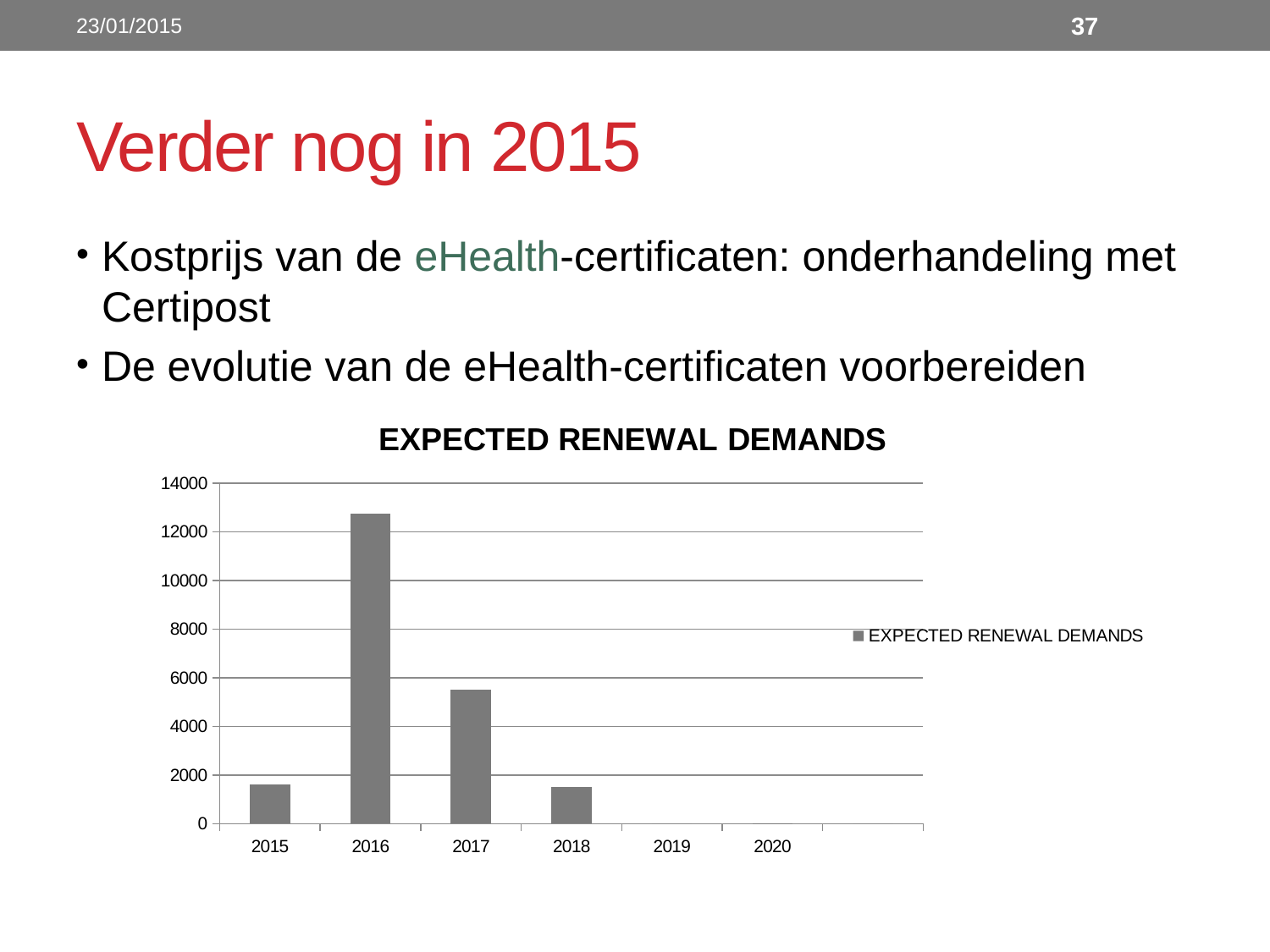

23/01/2015
37
# Verder nog in 2015
Kostprijs van de eHealth-certificaten: onderhandeling met Certipost
De evolutie van de eHealth-certificaten voorbereiden

### Chart:

| Category | EXPECTED RENEWAL DEMANDS |
|---|---|
| 2015 | 1610.0 |
| 2016 | 12768.0 |
| 2017 | 5506.0 |
| 2018 | 1510.0 |
| 2019 | 0.0 |
| 2020 | 2.0 |
|  | None |